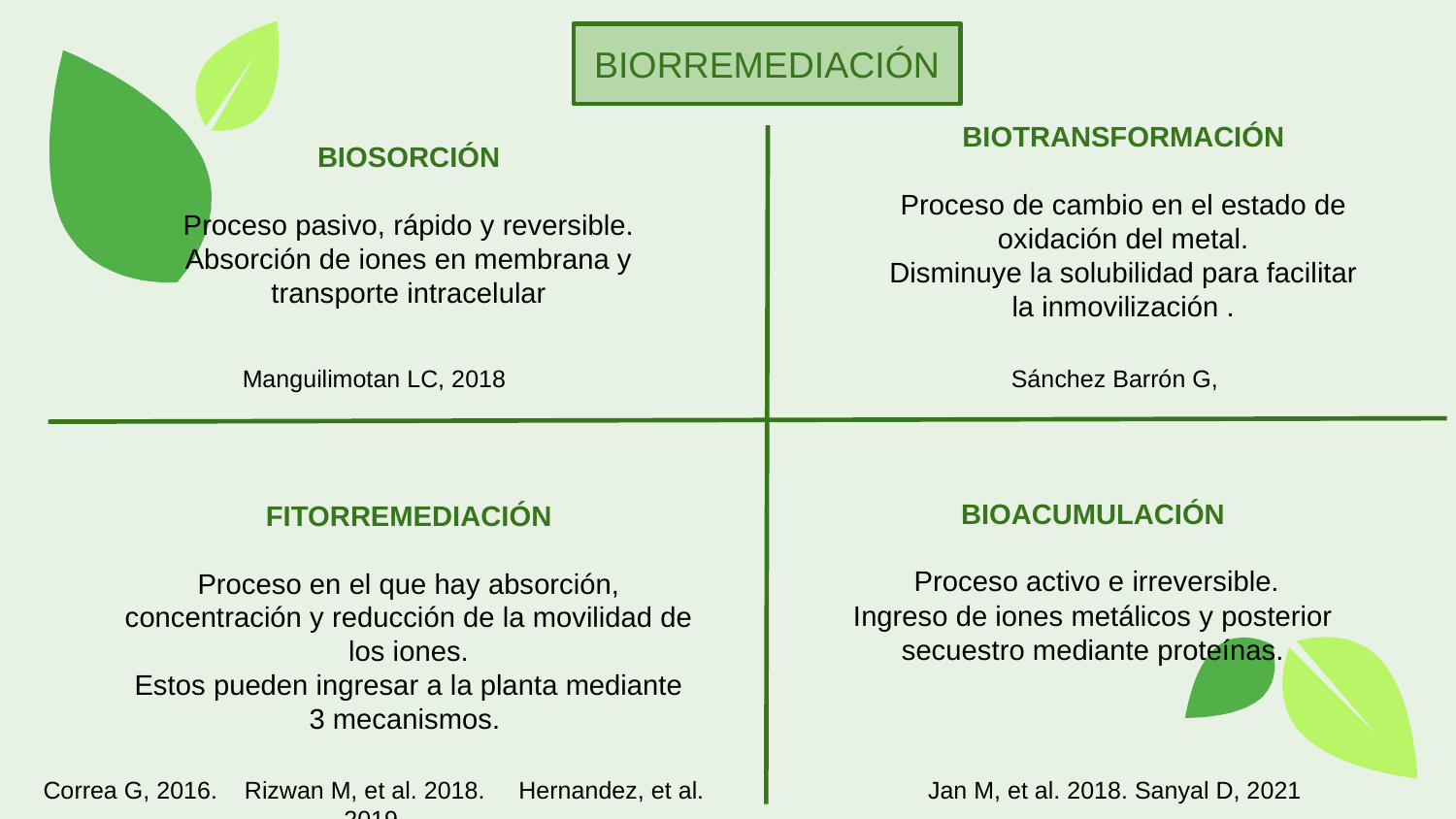

BIORREMEDIACIÓN
BIOTRANSFORMACIÓN
Proceso de cambio en el estado de oxidación del metal.
Disminuye la solubilidad para facilitar la inmovilización .
BIOSORCIÓN
Proceso pasivo, rápido y reversible.
Absorción de iones en membrana y transporte intracelular
Manguilimotan LC, 2018
Sánchez Barrón G,
BIOACUMULACIÓN

 Proceso activo e irreversible.
Ingreso de iones metálicos y posterior secuestro mediante proteínas.
FITORREMEDIACIÓN

Proceso en el que hay absorción, concentración y reducción de la movilidad de los iones.
Estos pueden ingresar a la planta mediante 3 mecanismos.

Correa G, 2016.    Rizwan M, et al. 2018.     Hernandez, et al. 2019
Jan M, et al. 2018. Sanyal D, 2021